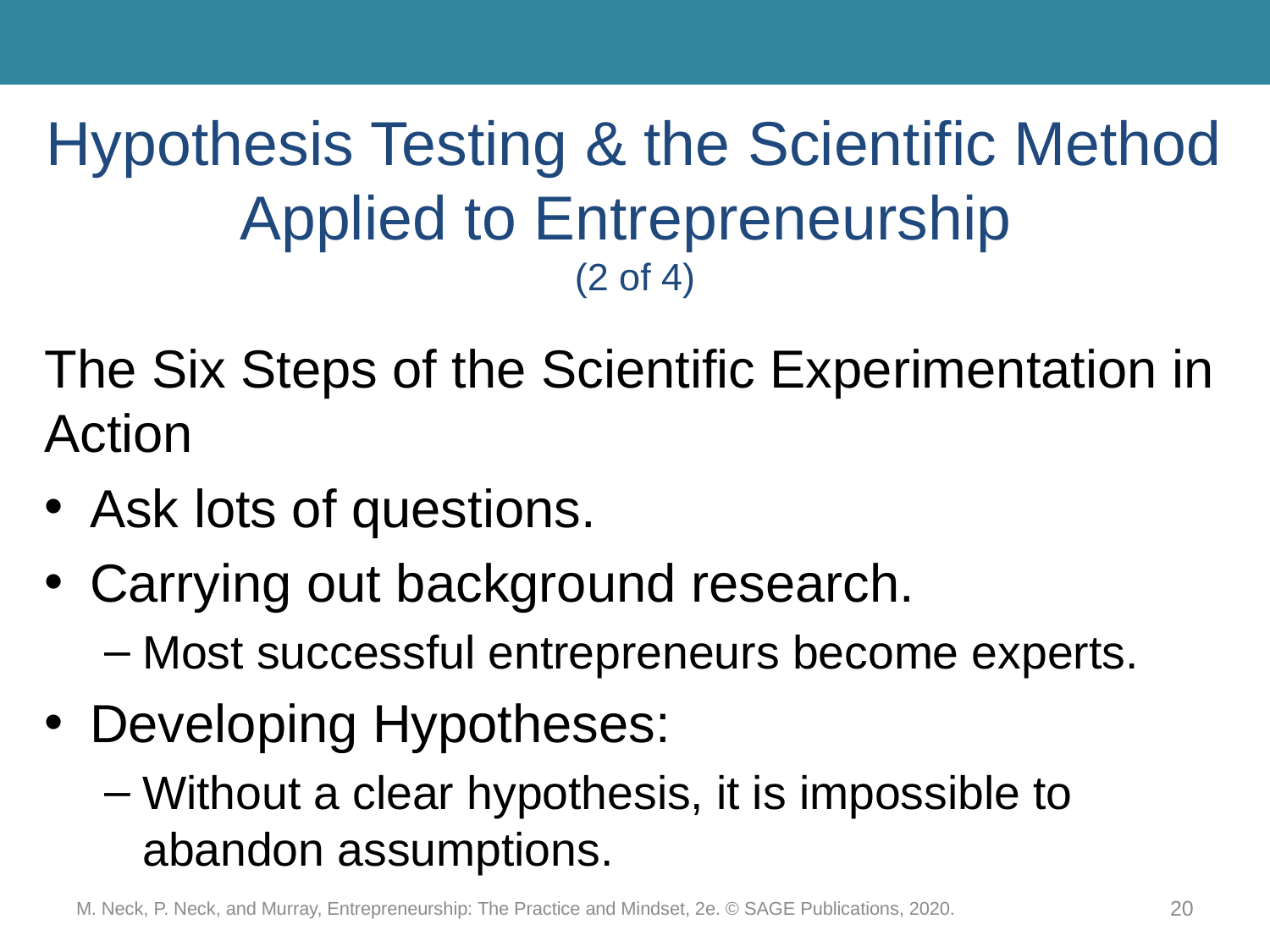

# Hypothesis Testing & the Scientific Method Applied to Entrepreneurship (2 of 4)
The Six Steps of the Scientific Experimentation in Action
Ask lots of questions.
Carrying out background research.
Most successful entrepreneurs become experts.
Developing Hypotheses:
Without a clear hypothesis, it is impossible to abandon assumptions.

M. Neck, P. Neck, and Murray, Entrepreneurship: The Practice and Mindset, 2e. © SAGE Publications, 2020.
20